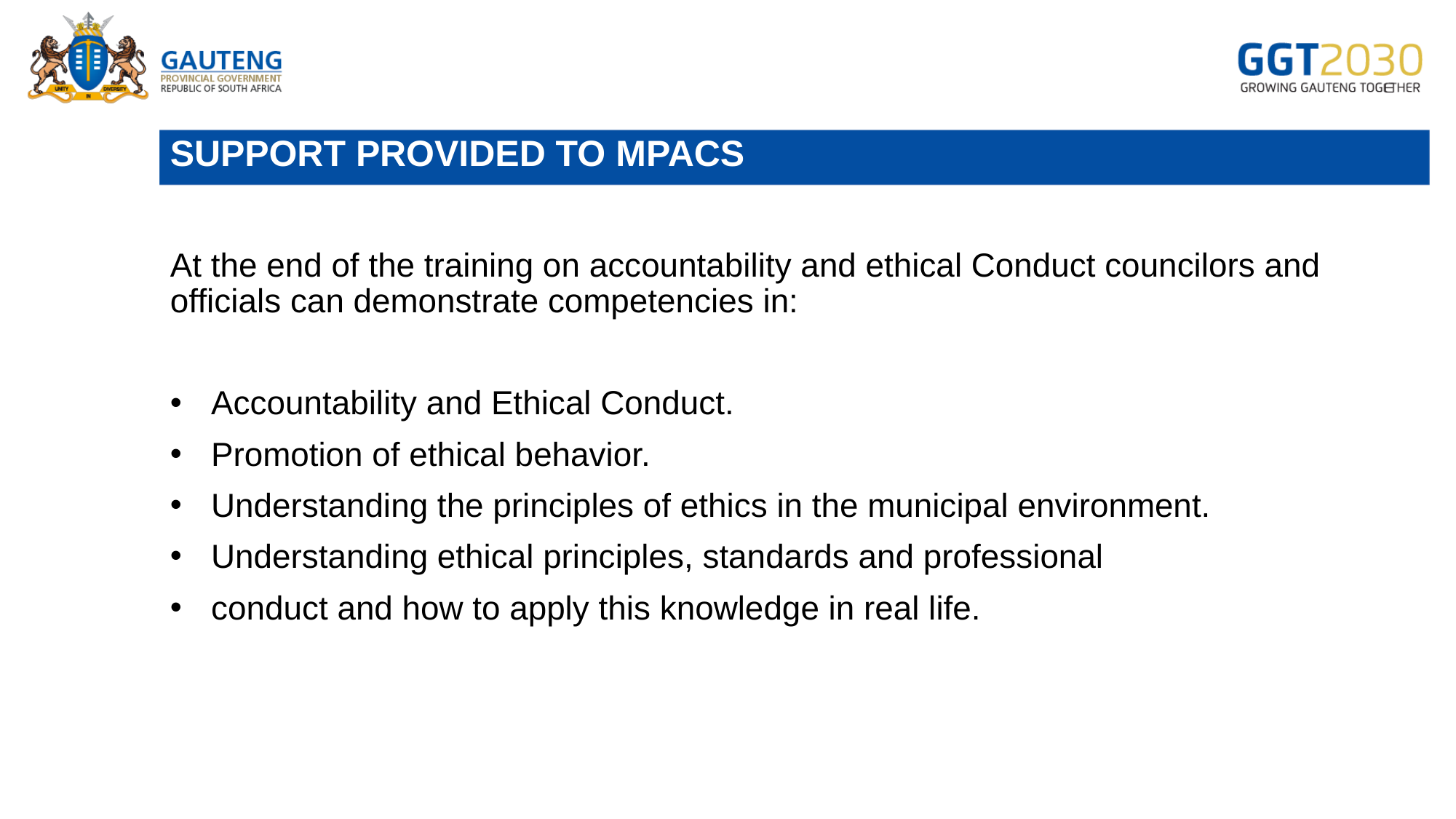

# SUPPORT PROVIDED TO MPACS

At the end of the training on accountability and ethical Conduct councilors and officials can demonstrate competencies in:

Accountability and Ethical Conduct.
Promotion of ethical behavior.
Understanding the principles of ethics in the municipal environment.
Understanding ethical principles, standards and professional
conduct and how to apply this knowledge in real life.